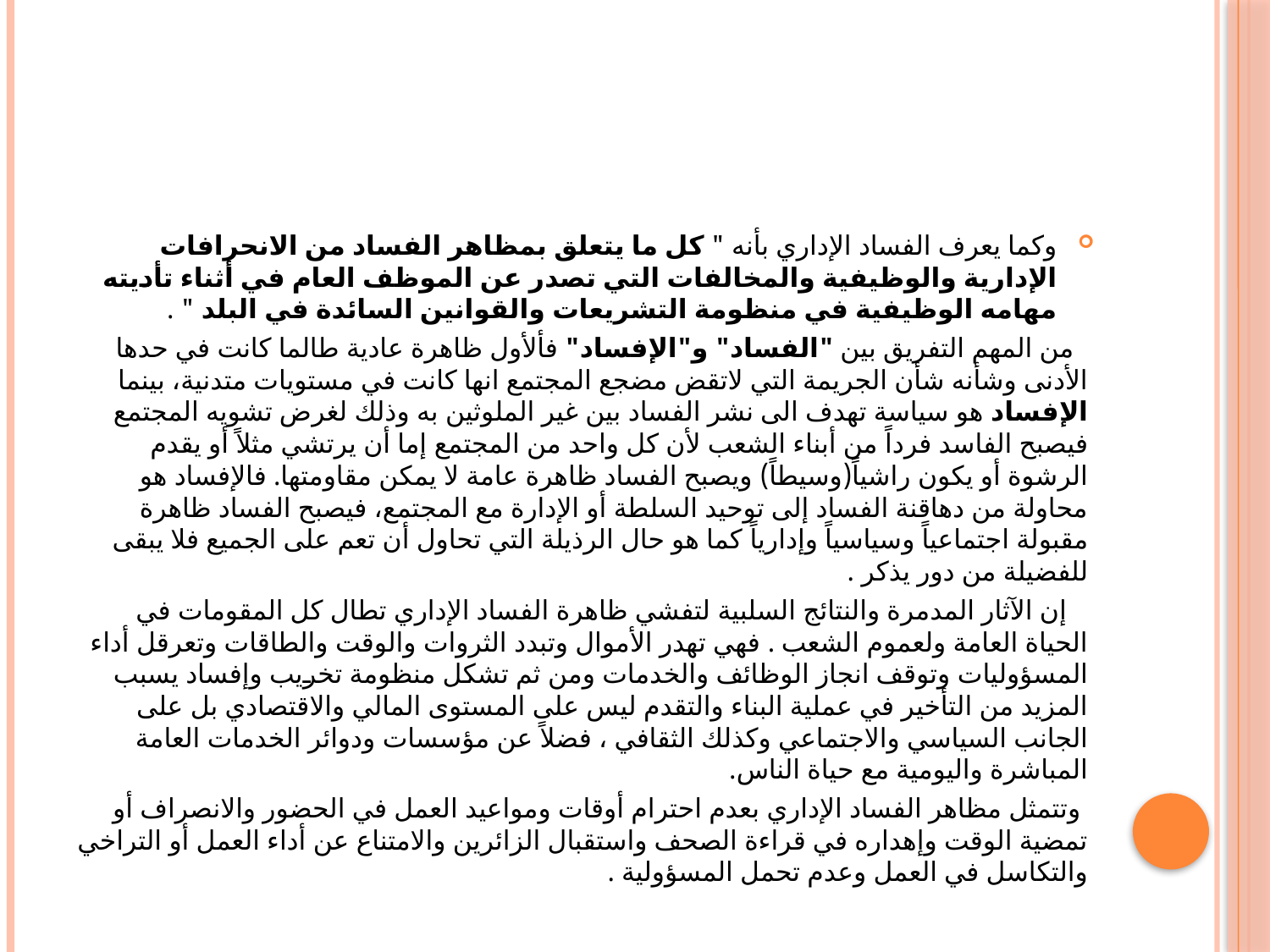

#
وكما يعرف الفساد الإداري بأنه " كل ما يتعلق بمظاهر الفساد من الانحرافات الإدارية والوظيفية والمخالفات التي تصدر عن الموظف العام في أثناء تأديته مهامه الوظيفية في منظومة التشريعات والقوانين السائدة في البلد " .
  من المهم التفريق بين "الفساد" و"الإفساد" فألأول ظاهرة عادية طالما كانت في حدها الأدنى وشأنه شأن الجريمة التي لاتقض مضجع المجتمع انها كانت في مستويات متدنية، بينما الإفساد هو سياسة تهدف الى نشر الفساد بين غير الملوثين به وذلك لغرض تشويه المجتمع فيصبح الفاسد فرداً من أبناء الشعب لأن كل واحد من المجتمع إما أن يرتشي مثلاً أو يقدم الرشوة أو يكون راشياً(وسيطاً) ويصبح الفساد ظاهرة عامة لا يمكن مقاومتها. فالإفساد هو محاولة من دهاقنة الفساد إلى توحيد السلطة أو الإدارة مع المجتمع، فيصبح الفساد ظاهرة مقبولة اجتماعياً وسياسياً وإدارياً كما هو حال الرذيلة التي تحاول أن تعم على الجميع فلا يبقى للفضيلة من دور يذكر .
   إن الآثار المدمرة والنتائج السلبية لتفشي ظاهرة الفساد الإداري تطال كل المقومات في الحياة العامة ولعموم الشعب . فهي تهدر الأموال وتبدد الثروات والوقت والطاقات وتعرقل أداء المسؤوليات وتوقف انجاز الوظائف والخدمات ومن ثم تشكل منظومة تخريب وإفساد يسبب المزيد من التأخير في عملية البناء والتقدم ليس على المستوى المالي والاقتصادي بل على الجانب السياسي والاجتماعي وكذلك الثقافي ، فضلاً عن مؤسسات ودوائر الخدمات العامة المباشرة واليومية مع حياة الناس.
 وتتمثل مظاهر الفساد الإداري بعدم احترام أوقات ومواعيد العمل في الحضور والانصراف أو تمضية الوقت وإهداره في قراءة الصحف واستقبال الزائرين والامتناع عن أداء العمل أو التراخي والتكاسل في العمل وعدم تحمل المسؤولية .